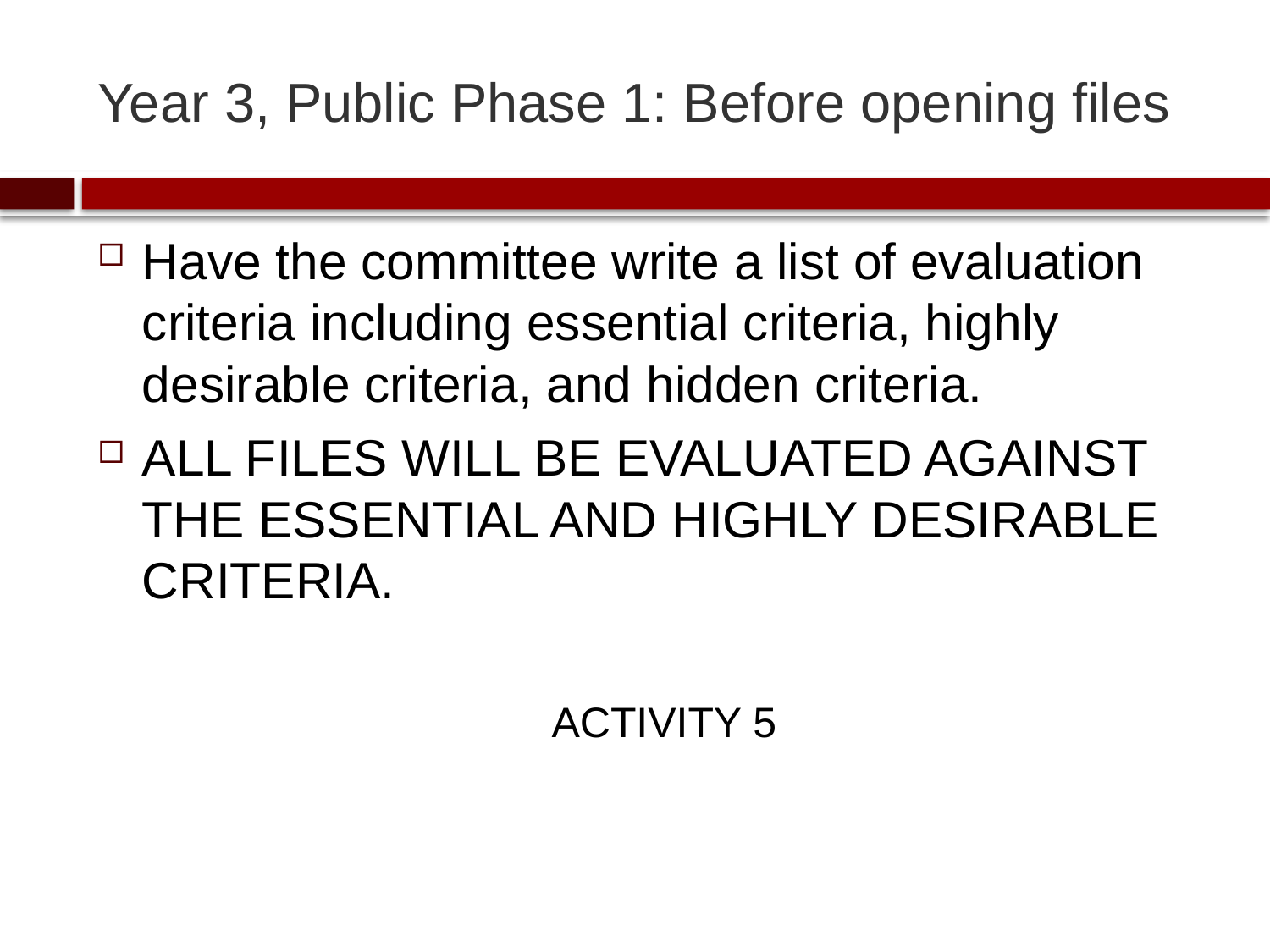

# Year 3, Public Phase 1: Before opening files
Have the committee write a list of evaluation criteria including essential criteria, highly desirable criteria, and hidden criteria.
ALL FILES WILL BE EVALUATED AGAINST THE ESSENTIAL AND HIGHLY DESIRABLE CRITERIA.

ACTIVITY 5